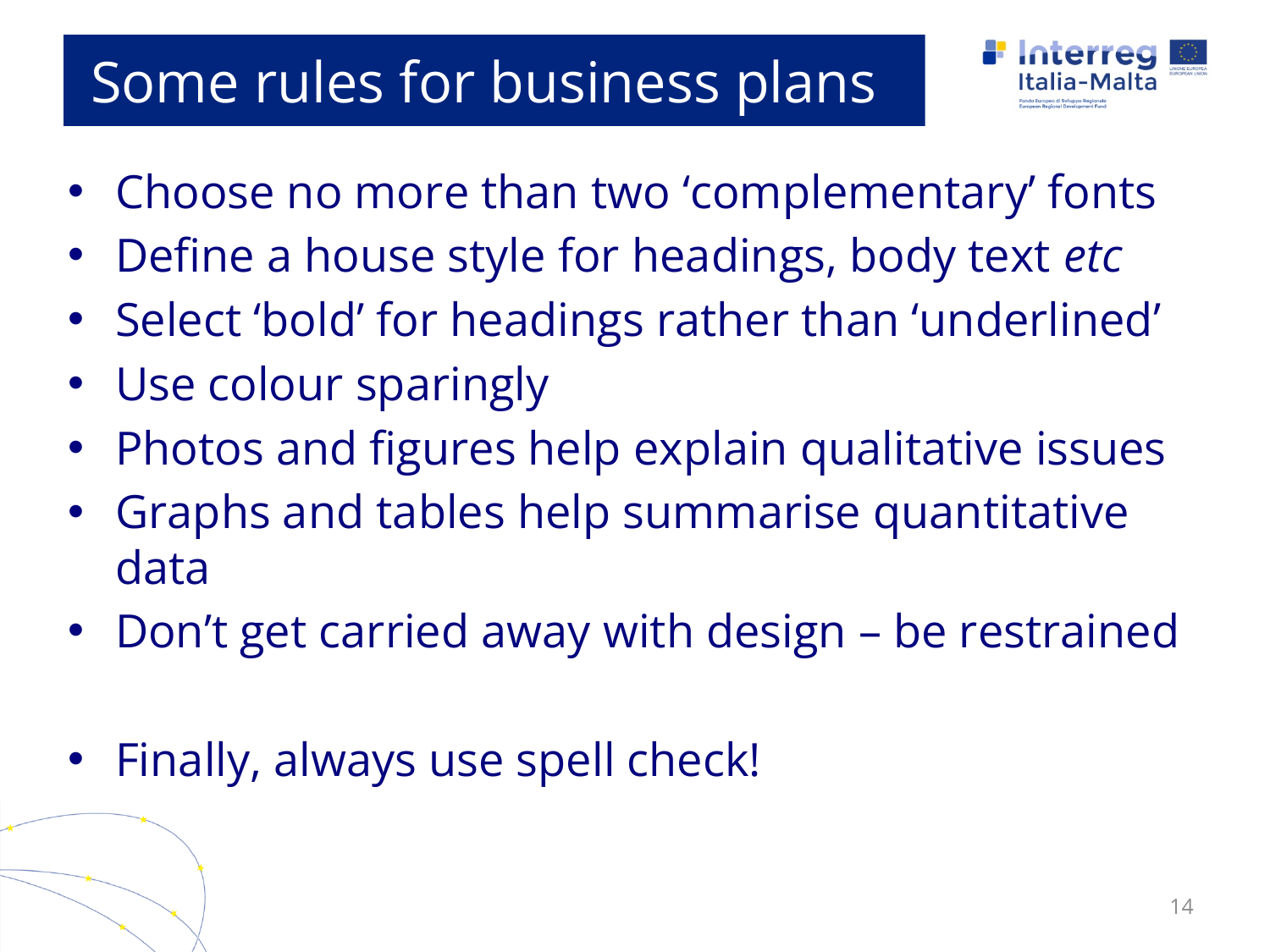

# Some rules for business plans
Choose no more than two ‘complementary’ fonts
Define a house style for headings, body text etc
Select ‘bold’ for headings rather than ‘underlined’
Use colour sparingly
Photos and figures help explain qualitative issues
Graphs and tables help summarise quantitative data
Don’t get carried away with design – be restrained

Finally, always use spell check!

14